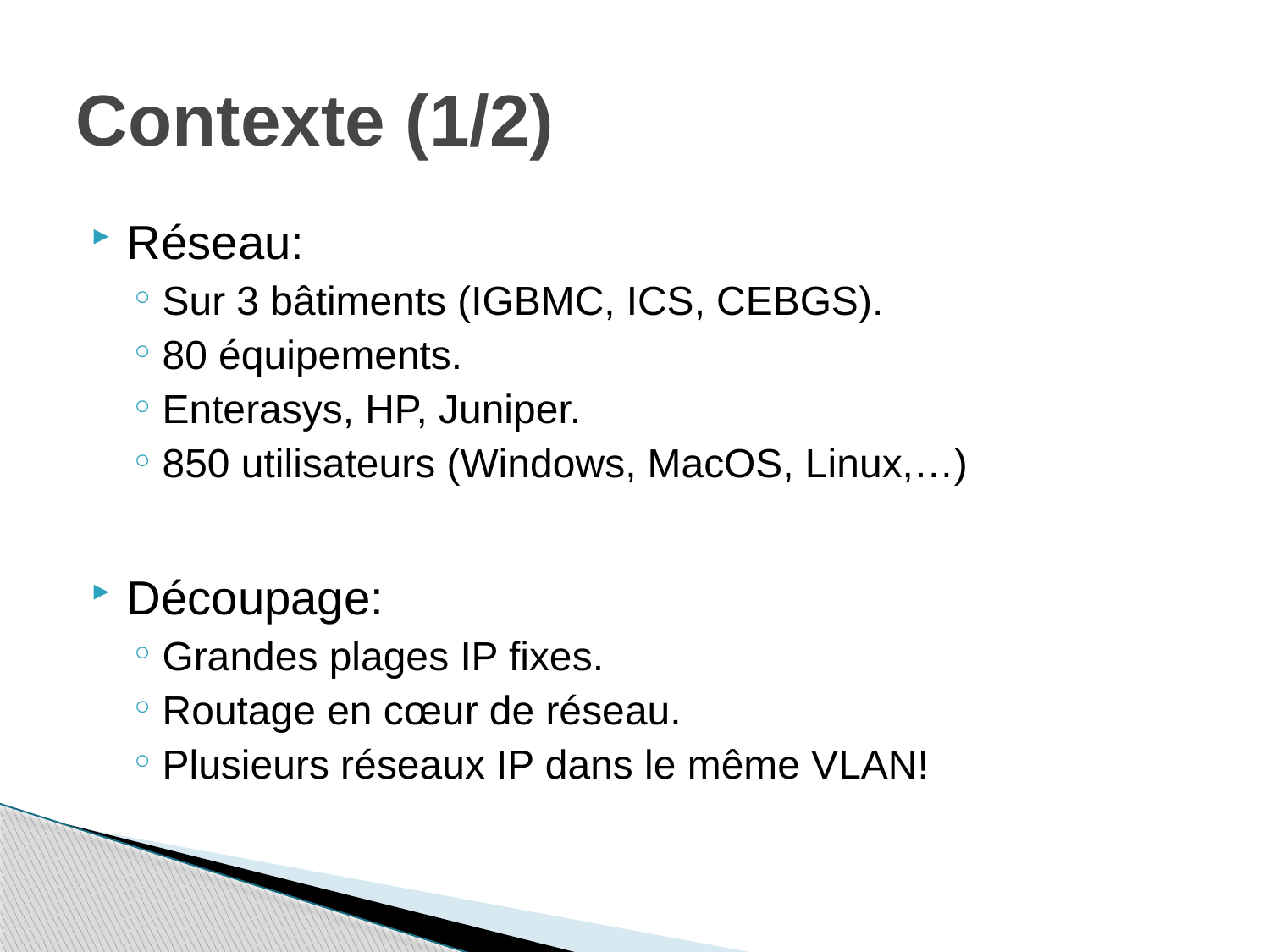

# Contexte (1/2)
Réseau:
Sur 3 bâtiments (IGBMC, ICS, CEBGS).
80 équipements.
Enterasys, HP, Juniper.
850 utilisateurs (Windows, MacOS, Linux,…)

Découpage:
Grandes plages IP fixes.
Routage en cœur de réseau.
Plusieurs réseaux IP dans le même VLAN!